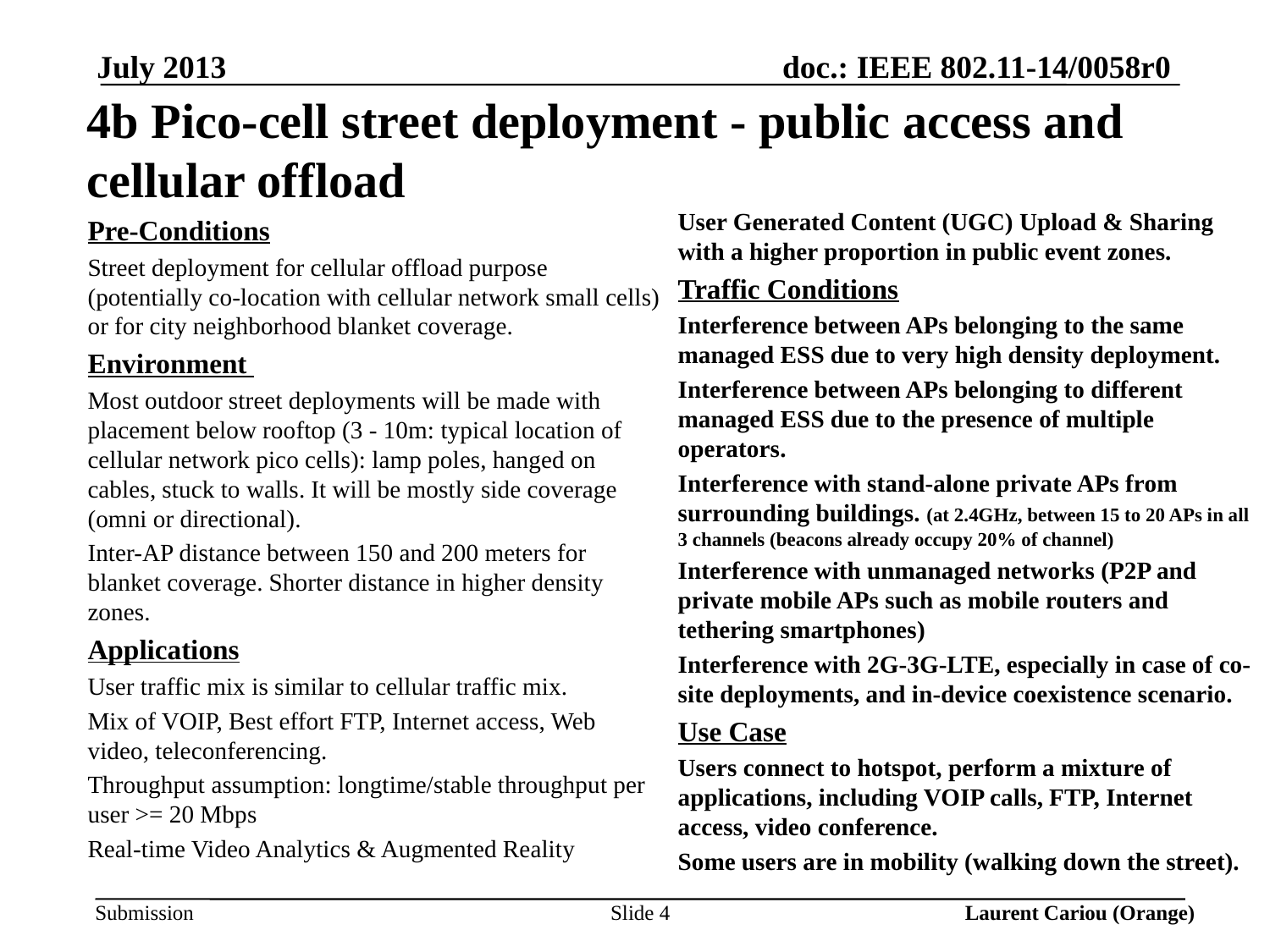

July 2013
# 4b Pico-cell street deployment - public access and cellular offload
User Generated Content (UGC) Upload & Sharing with a higher proportion in public event zones.
Traffic Conditions
Interference between APs belonging to the same managed ESS due to very high density deployment.
Interference between APs belonging to different managed ESS due to the presence of multiple operators.
Interference with stand-alone private APs from surrounding buildings. (at 2.4GHz, between 15 to 20 APs in all 3 channels (beacons already occupy 20% of channel)
Interference with unmanaged networks (P2P and private mobile APs such as mobile routers and tethering smartphones)
Interference with 2G-3G-LTE, especially in case of co-site deployments, and in-device coexistence scenario.
Use Case
Users connect to hotspot, perform a mixture of applications, including VOIP calls, FTP, Internet access, video conference.
Some users are in mobility (walking down the street).

Pre-Conditions
Street deployment for cellular offload purpose (potentially co-location with cellular network small cells) or for city neighborhood blanket coverage.
Environment
Most outdoor street deployments will be made with placement below rooftop (3 - 10m: typical location of cellular network pico cells): lamp poles, hanged on cables, stuck to walls. It will be mostly side coverage (omni or directional).
Inter-AP distance between 150 and 200 meters for blanket coverage. Shorter distance in higher density zones.
Applications
User traffic mix is similar to cellular traffic mix.
Mix of VOIP, Best effort FTP, Internet access, Web video, teleconferencing.
Throughput assumption: longtime/stable throughput per user >= 20 Mbps
Real-time Video Analytics & Augmented Reality

Laurent Cariou (Orange)
Slide 4